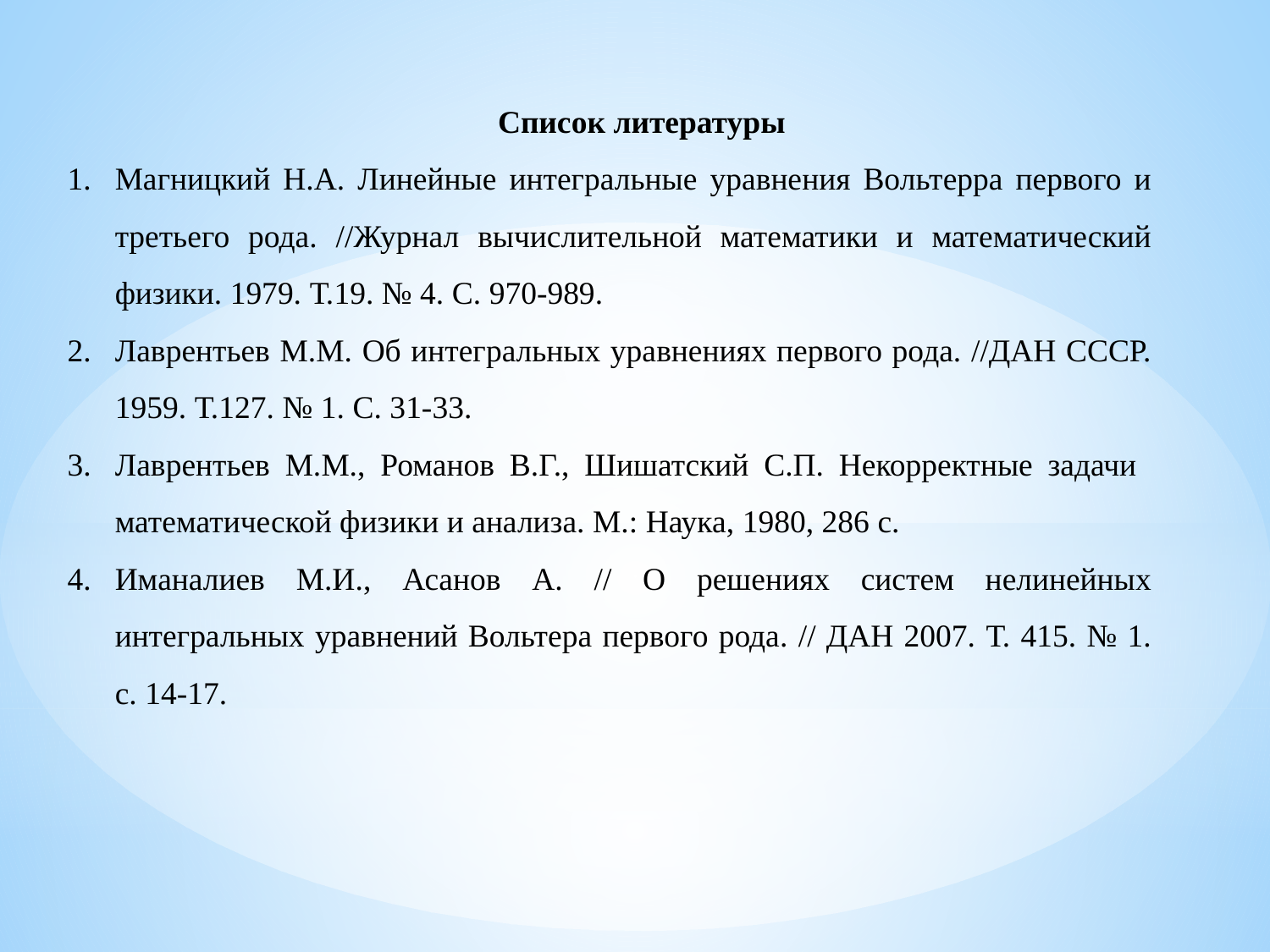

Список литературы
Магницкий Н.А. Линейные интегральные уравнения Вольтерра первого и третьего рода. //Журнал вычислительной математики и математический физики. 1979. Т.19. № 4. С. 970-989.
Лаврентьев М.М. Об интегральных уравнениях первого рода. //ДАН СССР. 1959. Т.127. № 1. С. 31-33.
Лаврентьев М.М., Романов В.Г., Шишатский С.П. Некорректные задачи  математической физики и анализа. М.: Наука, 1980, 286 с.
Иманалиев М.И., Асанов А. // О решениях систем нелинейных интегральных уравнений Вольтера первого рода. // ДАН 2007. Т. 415. № 1. с. 14-17.